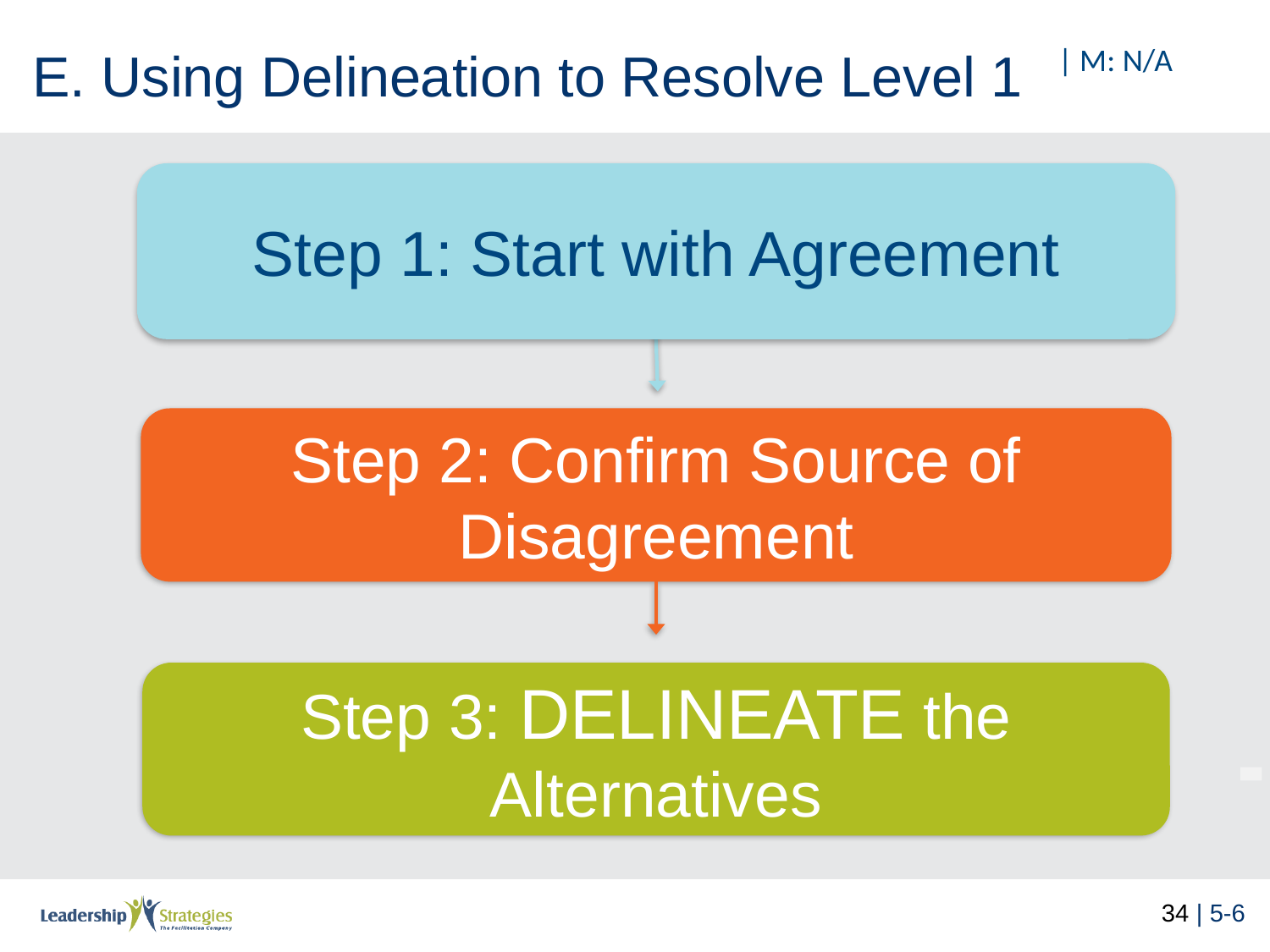

# E. Using Delineation to Resolve Level 1
 | M: N/A

Step 1: Start with Agreement

Step 2: Confirm Source of Disagreement

Step 3: DELINEATE the Alternatives
-
34 | 5-6
34